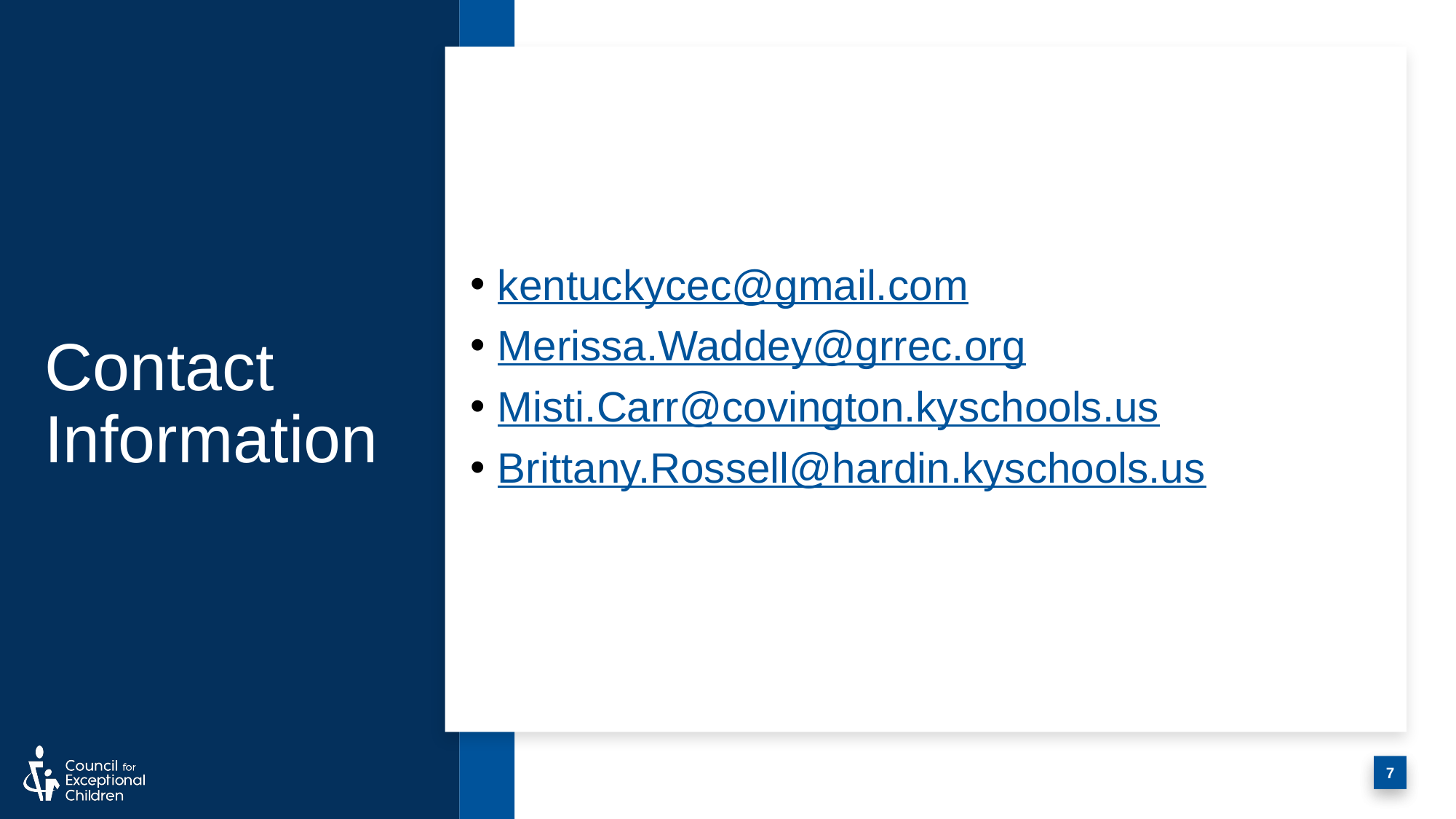

# Contact Information
kentuckycec@gmail.com
Merissa.Waddey@grrec.org
Misti.Carr@covington.kyschools.us
Brittany.Rossell@hardin.kyschools.us